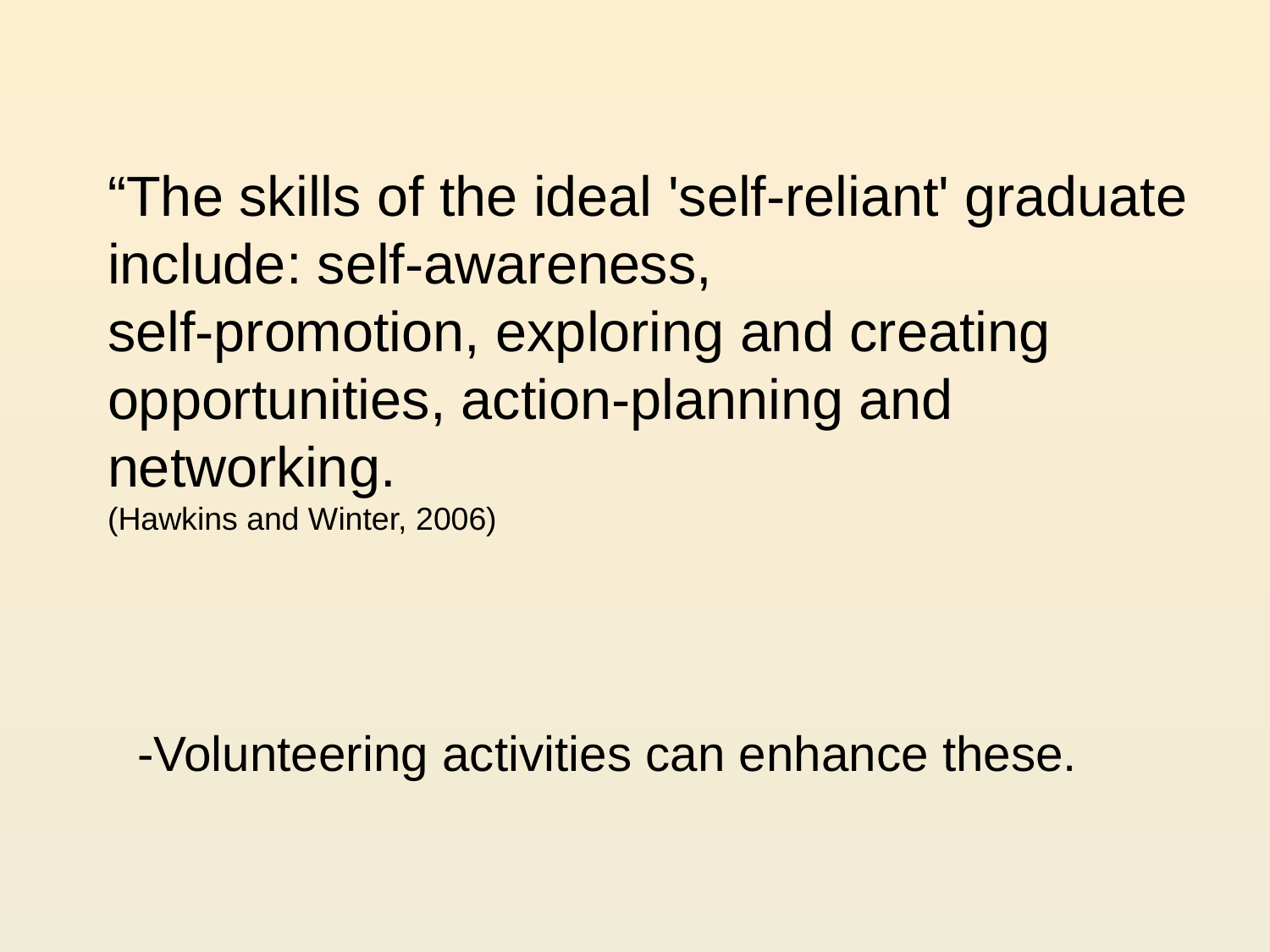

“The skills of the ideal 'self-reliant' graduate include: self-awareness,
self-promotion, exploring and creating opportunities, action-planning and networking.
(Hawkins and Winter, 2006)

-Volunteering activities can enhance these.